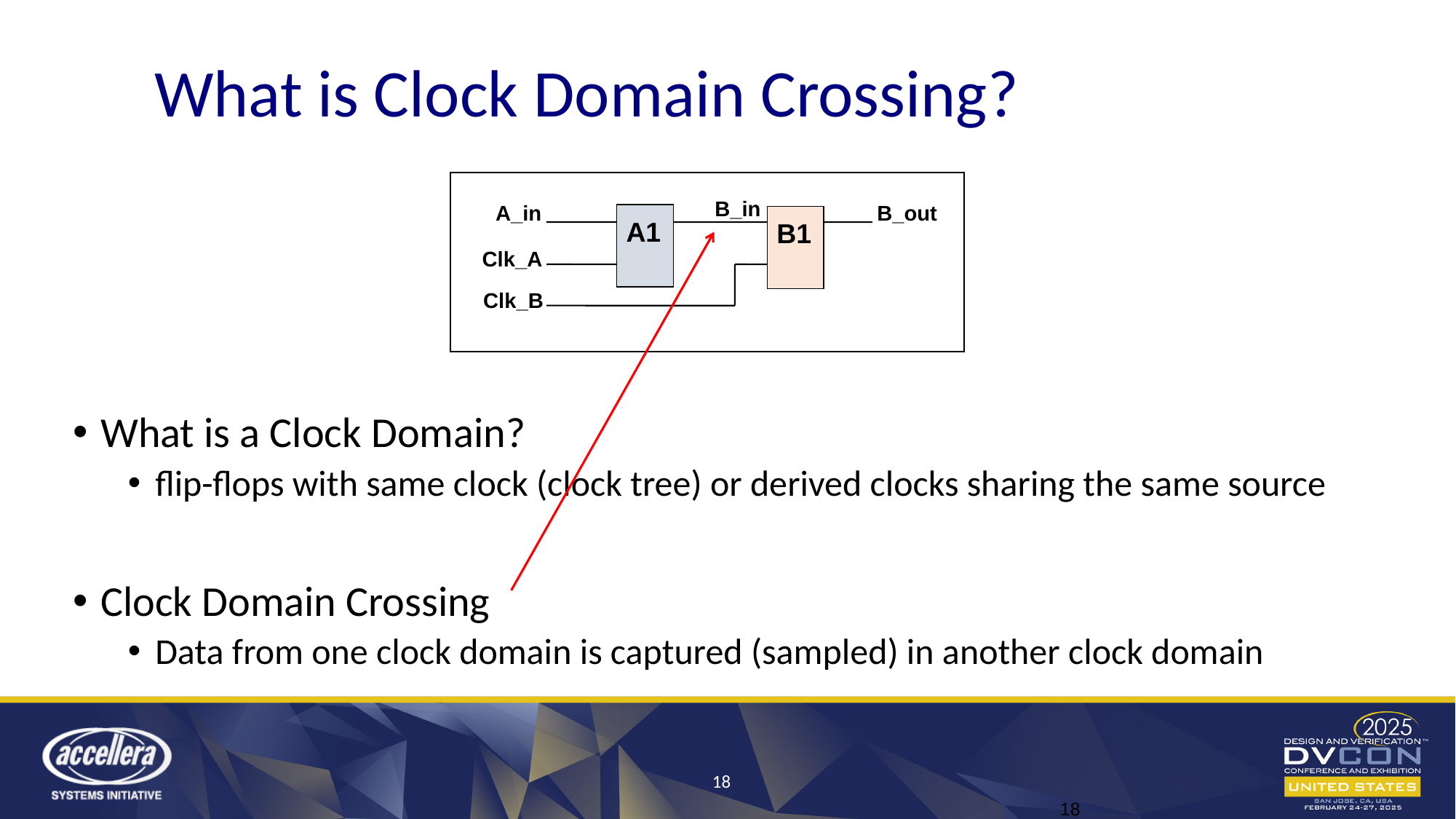

# What is Clock Domain Crossing?

B_in
A_in
B_out

A1

B1

Clk_A

Clk_B

What is a Clock Domain?
flip-flops with same clock (clock tree) or derived clocks sharing the same source

Clock Domain Crossing
Data from one clock domain is captured (sampled) in another clock domain

18
18